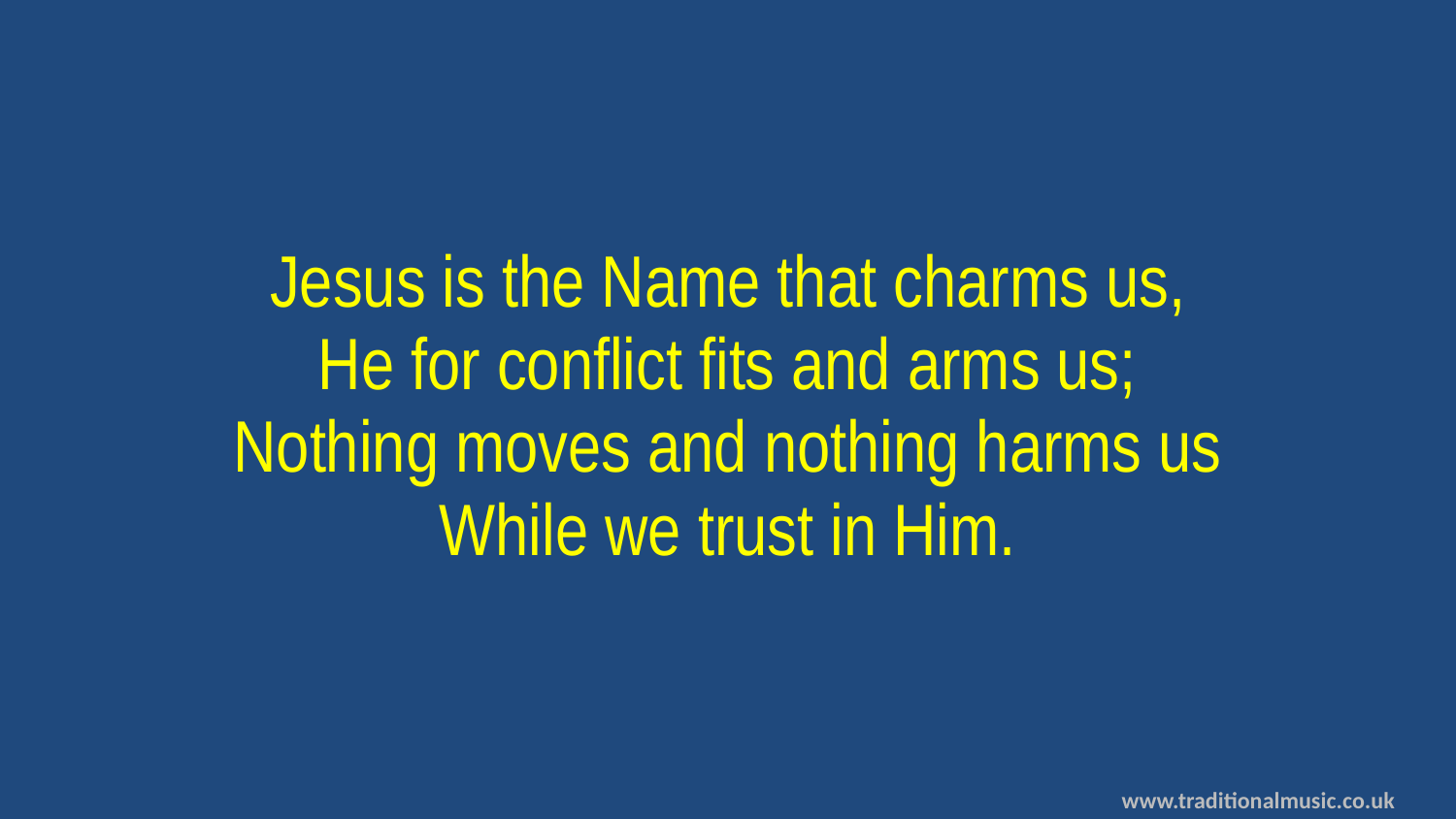

Jesus is the Name that charms us,
He for conflict fits and arms us;
Nothing moves and nothing harms us
While we trust in Him.